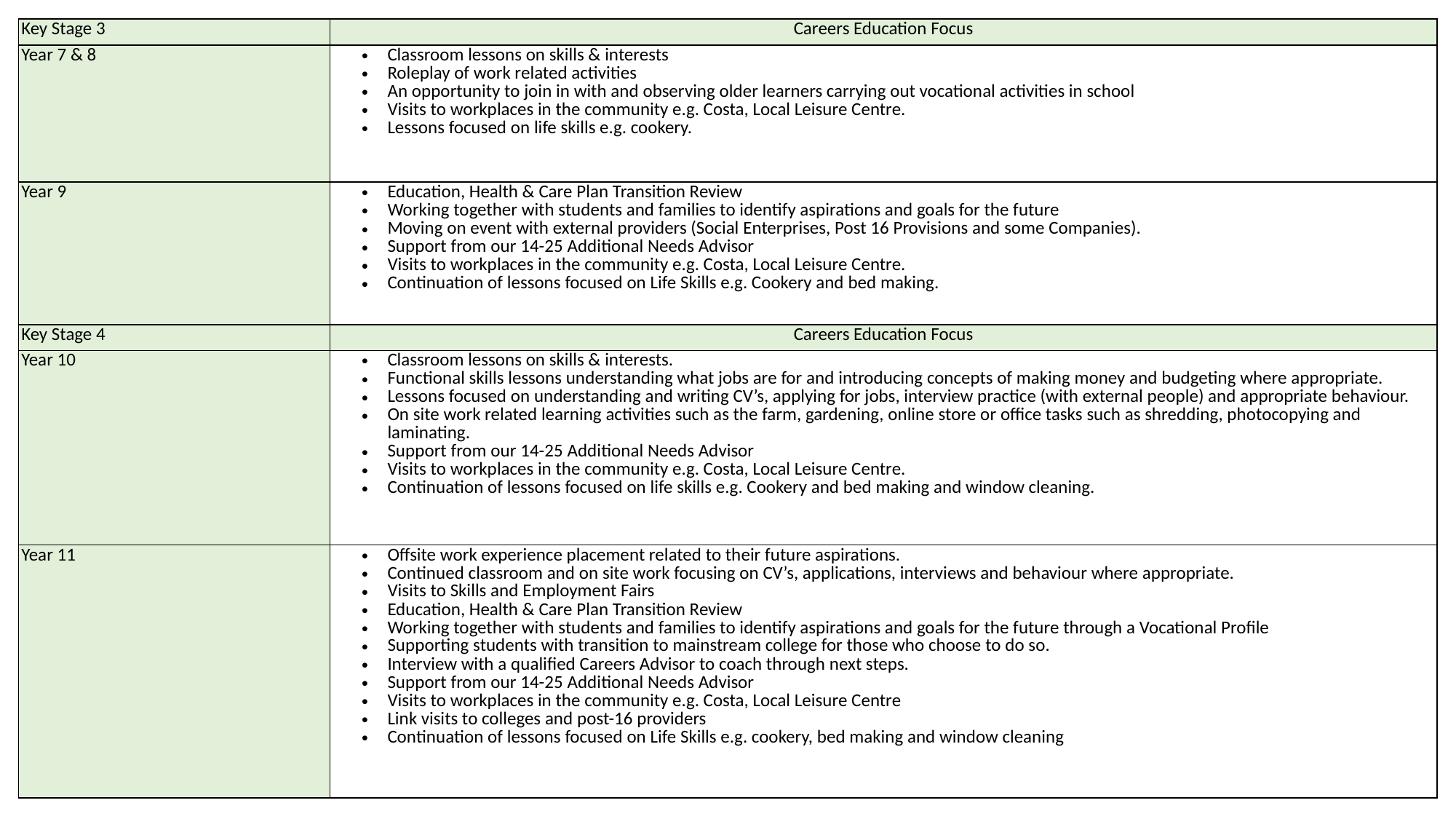

| Key Stage 3 | Careers Education Focus |
| --- | --- |
| Year 7 & 8 | Classroom lessons on skills & interests Roleplay of work related activities An opportunity to join in with and observing older learners carrying out vocational activities in school Visits to workplaces in the community e.g. Costa, Local Leisure Centre. Lessons focused on life skills e.g. cookery. |
| Year 9 | Education, Health & Care Plan Transition Review Working together with students and families to identify aspirations and goals for the future Moving on event with external providers (Social Enterprises, Post 16 Provisions and some Companies). Support from our 14-25 Additional Needs Advisor Visits to workplaces in the community e.g. Costa, Local Leisure Centre. Continuation of lessons focused on Life Skills e.g. Cookery and bed making. |
| Key Stage 4 | Careers Education Focus |
| Year 10 | Classroom lessons on skills & interests. Functional skills lessons understanding what jobs are for and introducing concepts of making money and budgeting where appropriate. Lessons focused on understanding and writing CV’s, applying for jobs, interview practice (with external people) and appropriate behaviour. On site work related learning activities such as the farm, gardening, online store or office tasks such as shredding, photocopying and laminating. Support from our 14-25 Additional Needs Advisor Visits to workplaces in the community e.g. Costa, Local Leisure Centre. Continuation of lessons focused on life skills e.g. Cookery and bed making and window cleaning. |
| Year 11 | Offsite work experience placement related to their future aspirations. Continued classroom and on site work focusing on CV’s, applications, interviews and behaviour where appropriate. Visits to Skills and Employment Fairs Education, Health & Care Plan Transition Review Working together with students and families to identify aspirations and goals for the future through a Vocational Profile Supporting students with transition to mainstream college for those who choose to do so. Interview with a qualified Careers Advisor to coach through next steps. Support from our 14-25 Additional Needs Advisor Visits to workplaces in the community e.g. Costa, Local Leisure Centre Link visits to colleges and post-16 providers Continuation of lessons focused on Life Skills e.g. cookery, bed making and window cleaning |